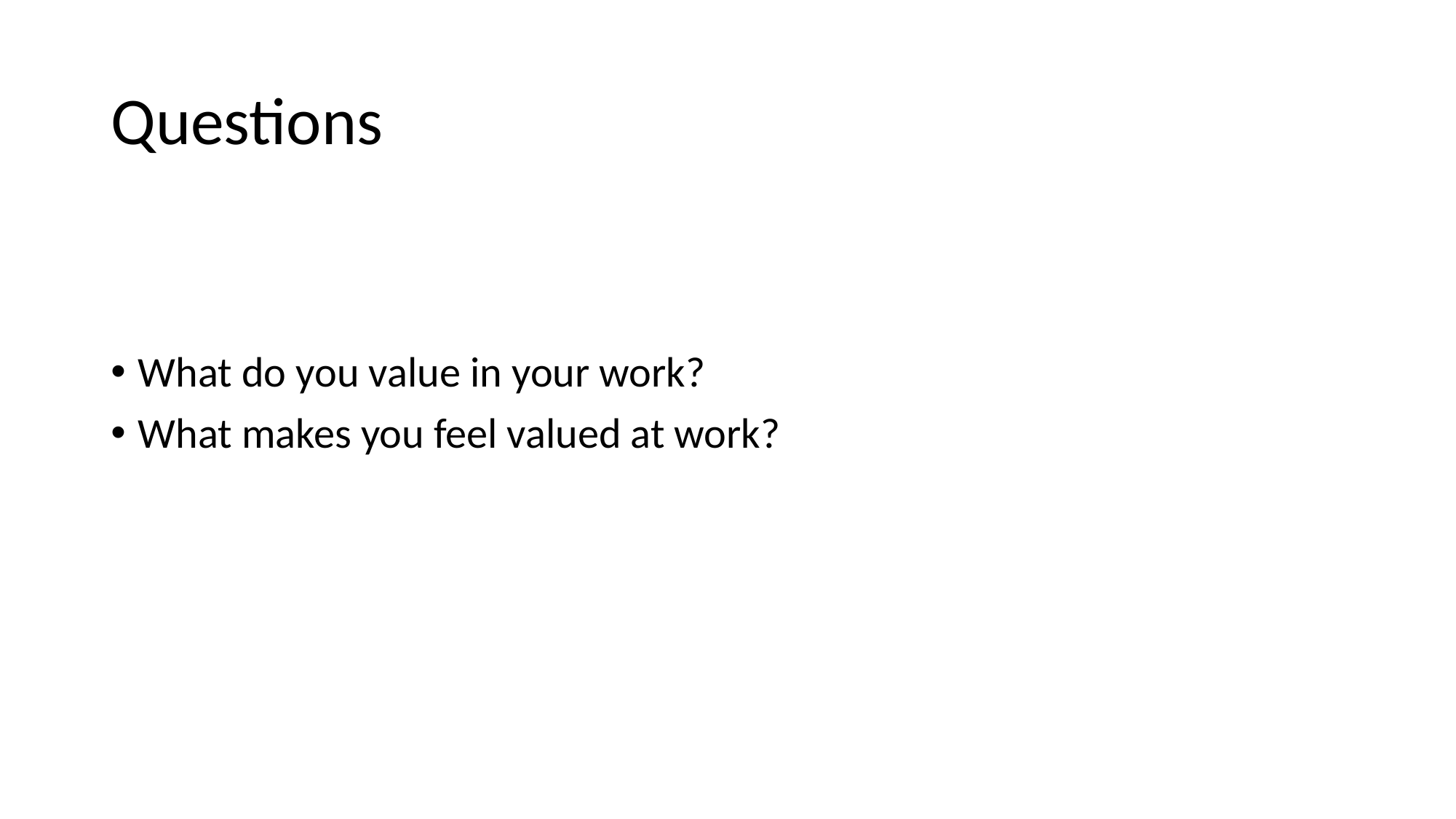

# Questions

What do you value in your work?
What makes you feel valued at work?